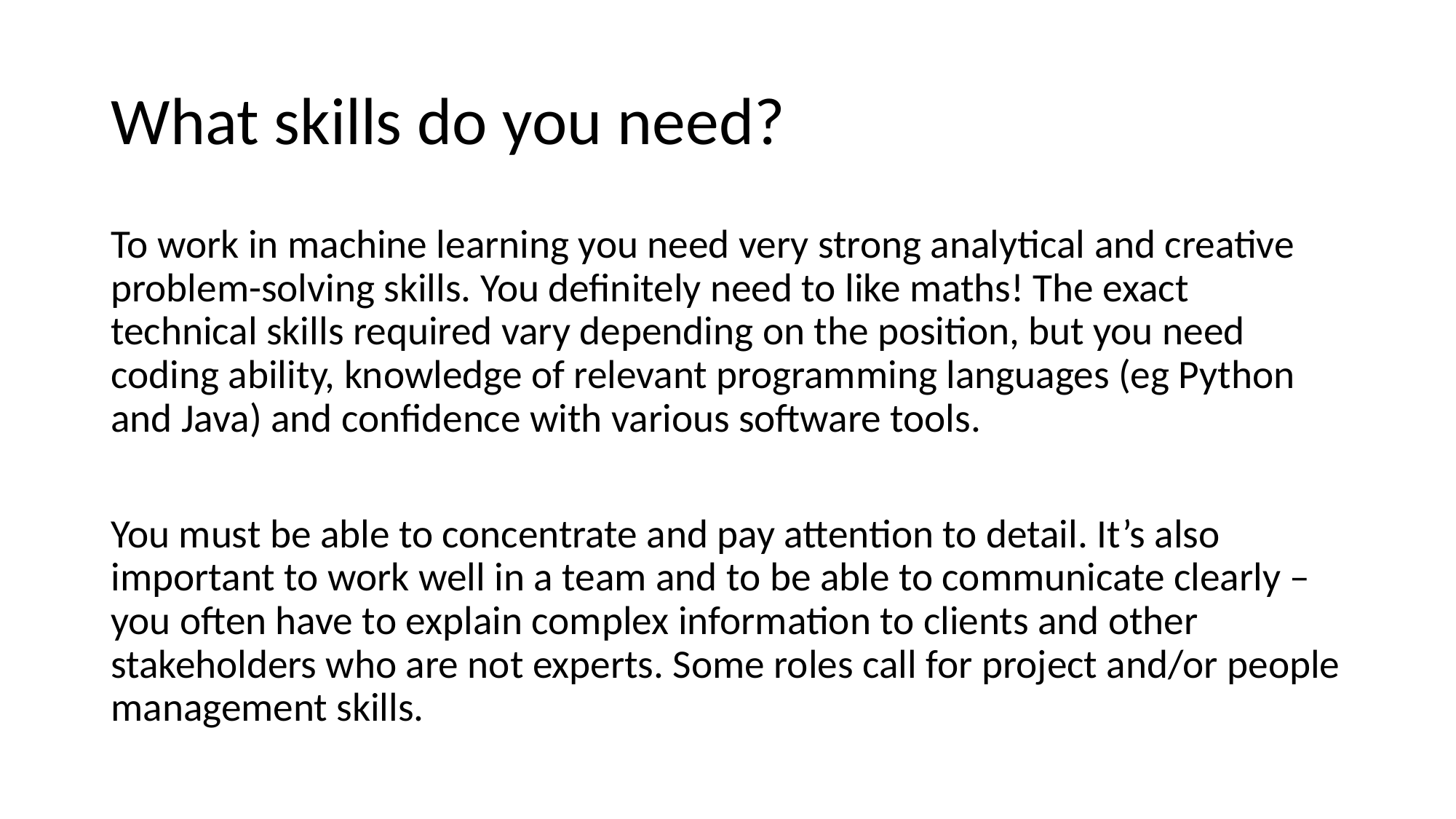

# What skills do you need?
To work in machine learning you need very strong analytical and creative problem-solving skills. You definitely need to like maths! The exact technical skills required vary depending on the position, but you need coding ability, knowledge of relevant programming languages (eg Python and Java) and confidence with various software tools.

You must be able to concentrate and pay attention to detail. It’s also important to work well in a team and to be able to communicate clearly – you often have to explain complex information to clients and other stakeholders who are not experts. Some roles call for project and/or people management skills.